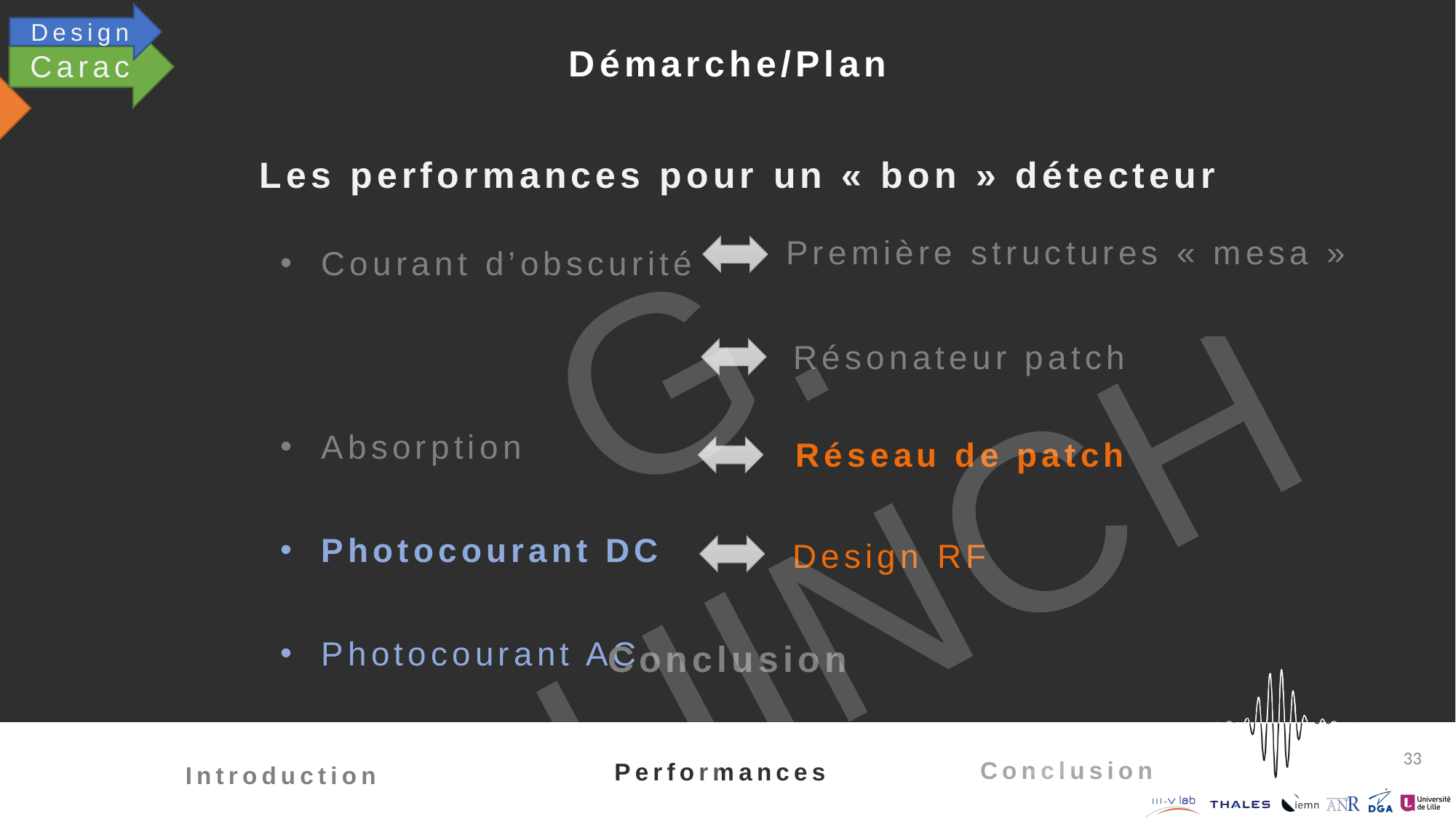

Design

Carac
Démarche/Plan

Fab
Les performances pour un « bon » détecteur
G. QUINCHARD
Courant d’obscurité
Absorption
Photocourant DC
Photocourant AC

Première structures « mesa »

Résonateur patch

Réseau de patch

Design RF

Conclusion
33
Conclusion
Performances
Introduction